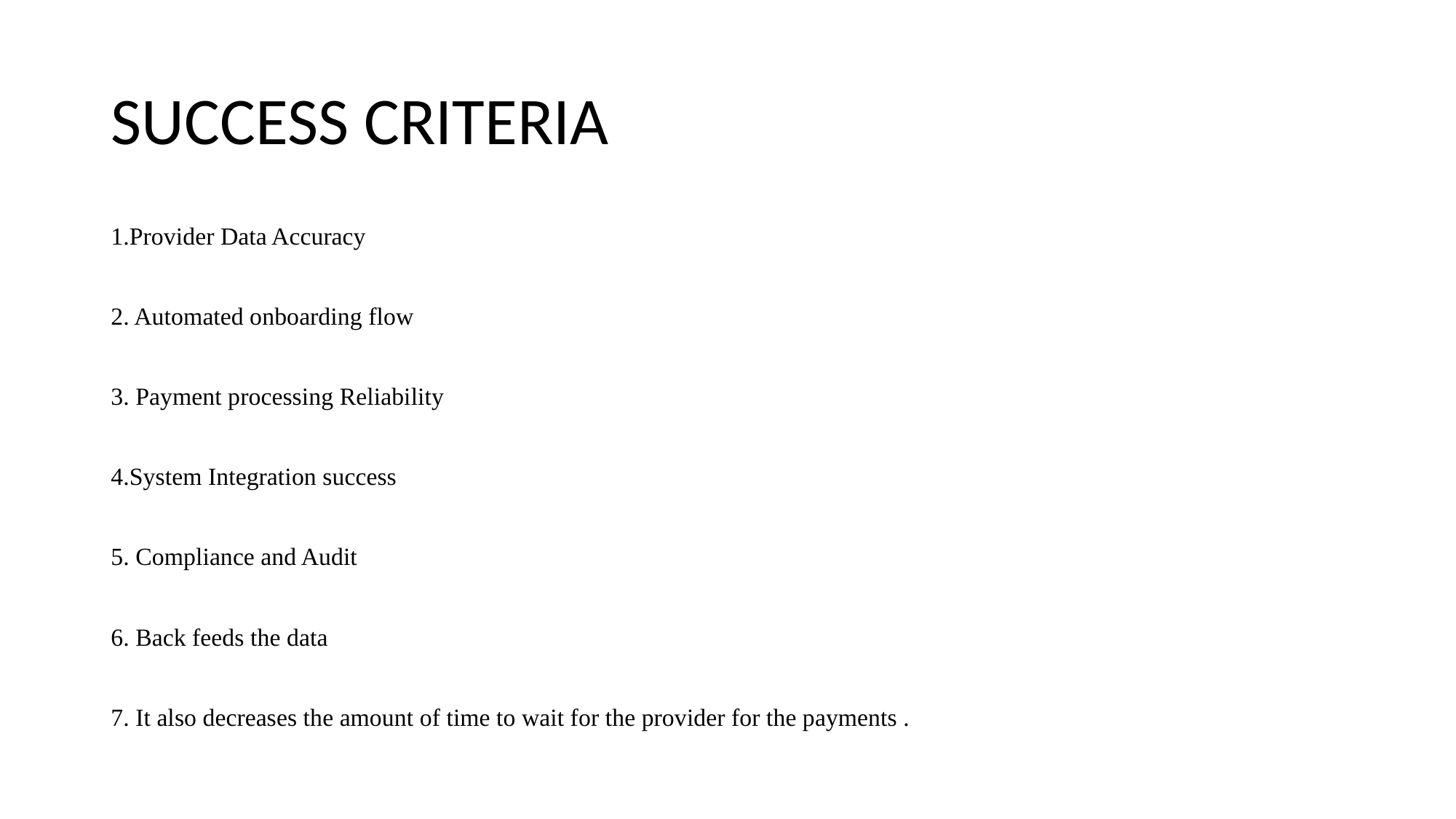

# SUCCESS CRITERIA
1.Provider Data Accuracy

2. Automated onboarding flow

3. Payment processing Reliability

4.System Integration success

5. Compliance and Audit

6. Back feeds the data

7. It also decreases the amount of time to wait for the provider for the payments .